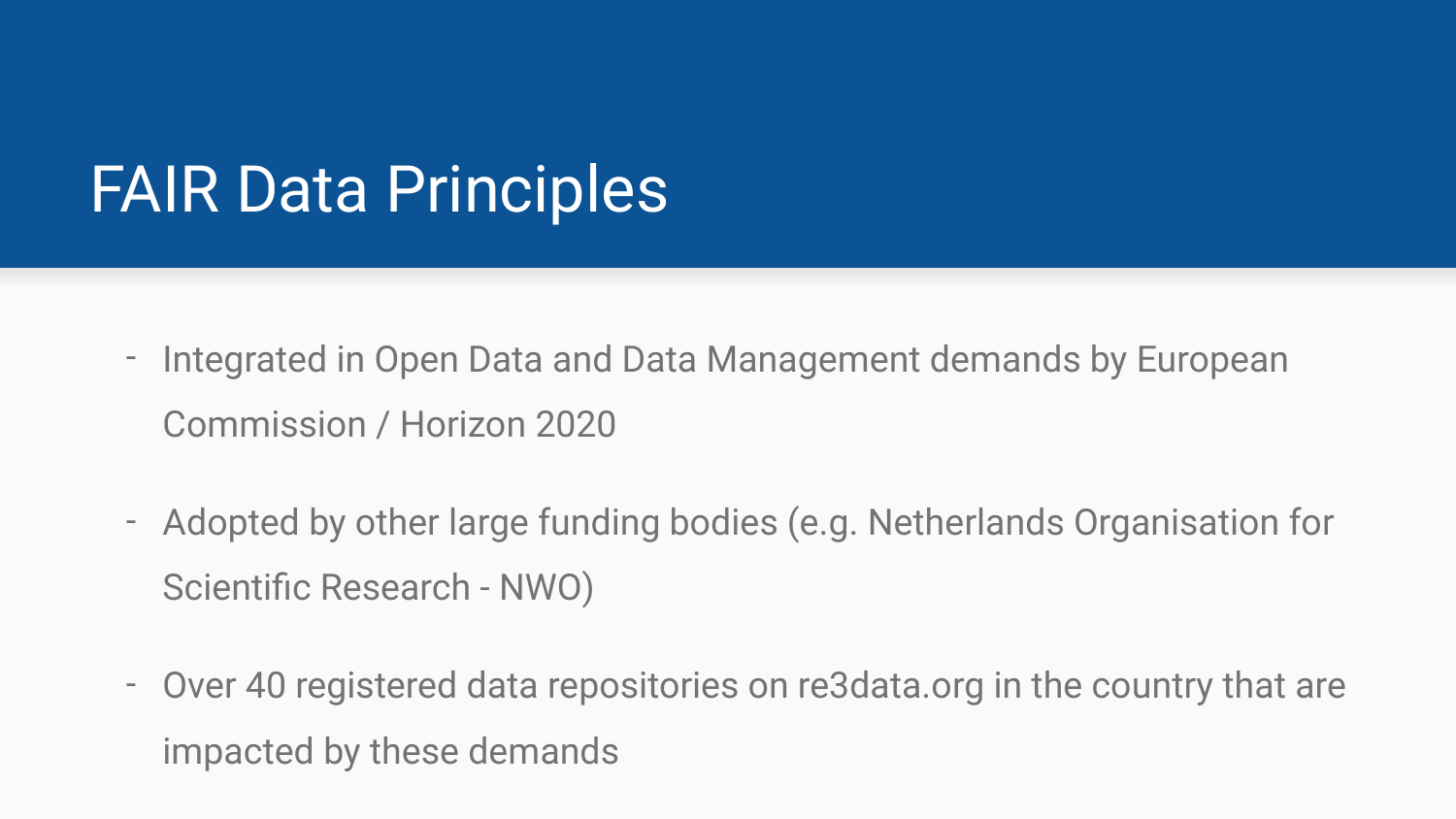

# FAIR Data Principles
Integrated in Open Data and Data Management demands by European Commission / Horizon 2020
Adopted by other large funding bodies (e.g. Netherlands Organisation for Scientific Research - NWO)
Over 40 registered data repositories on re3data.org in the country that are impacted by these demands